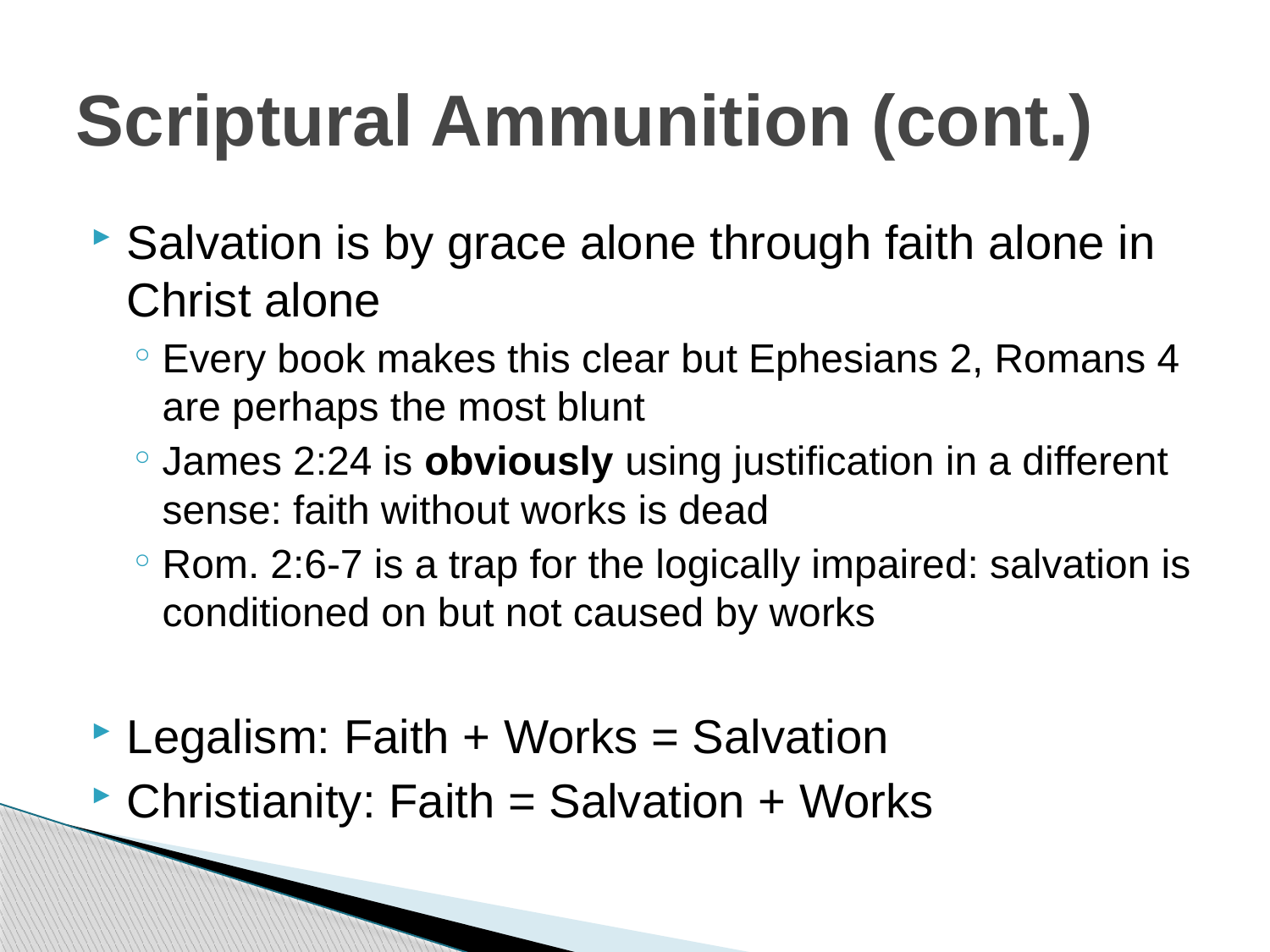

# Scriptural Ammunition (cont.)
Salvation is by grace alone through faith alone in Christ alone
Every book makes this clear but Ephesians 2, Romans 4 are perhaps the most blunt
James 2:24 is obviously using justification in a different sense: faith without works is dead
Rom. 2:6-7 is a trap for the logically impaired: salvation is conditioned on but not caused by works

Legalism: Faith + Works = Salvation
Christianity: Faith = Salvation + Works